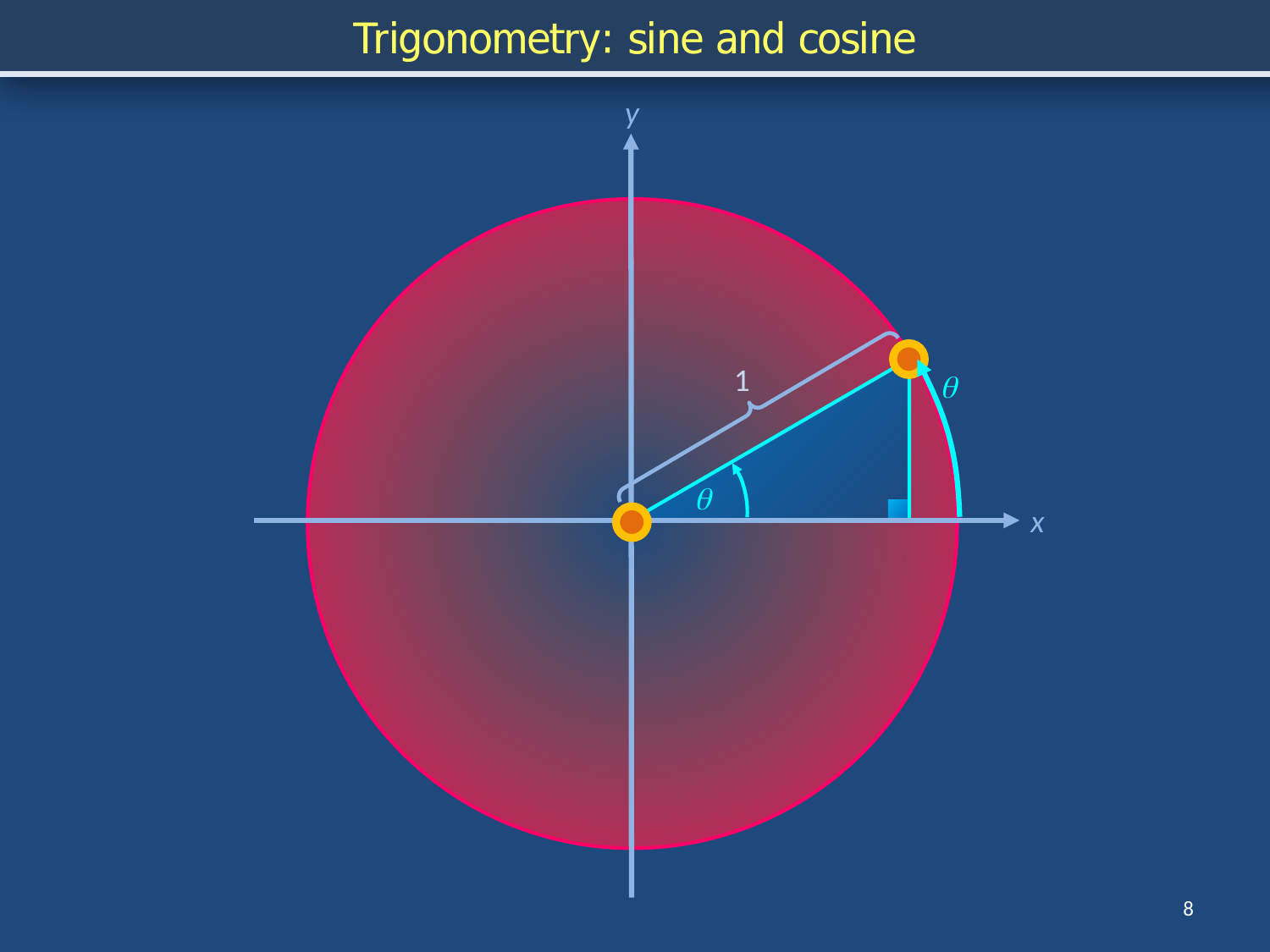

Trigonometry: sine and cosine

y

1

θ

θ
x

8